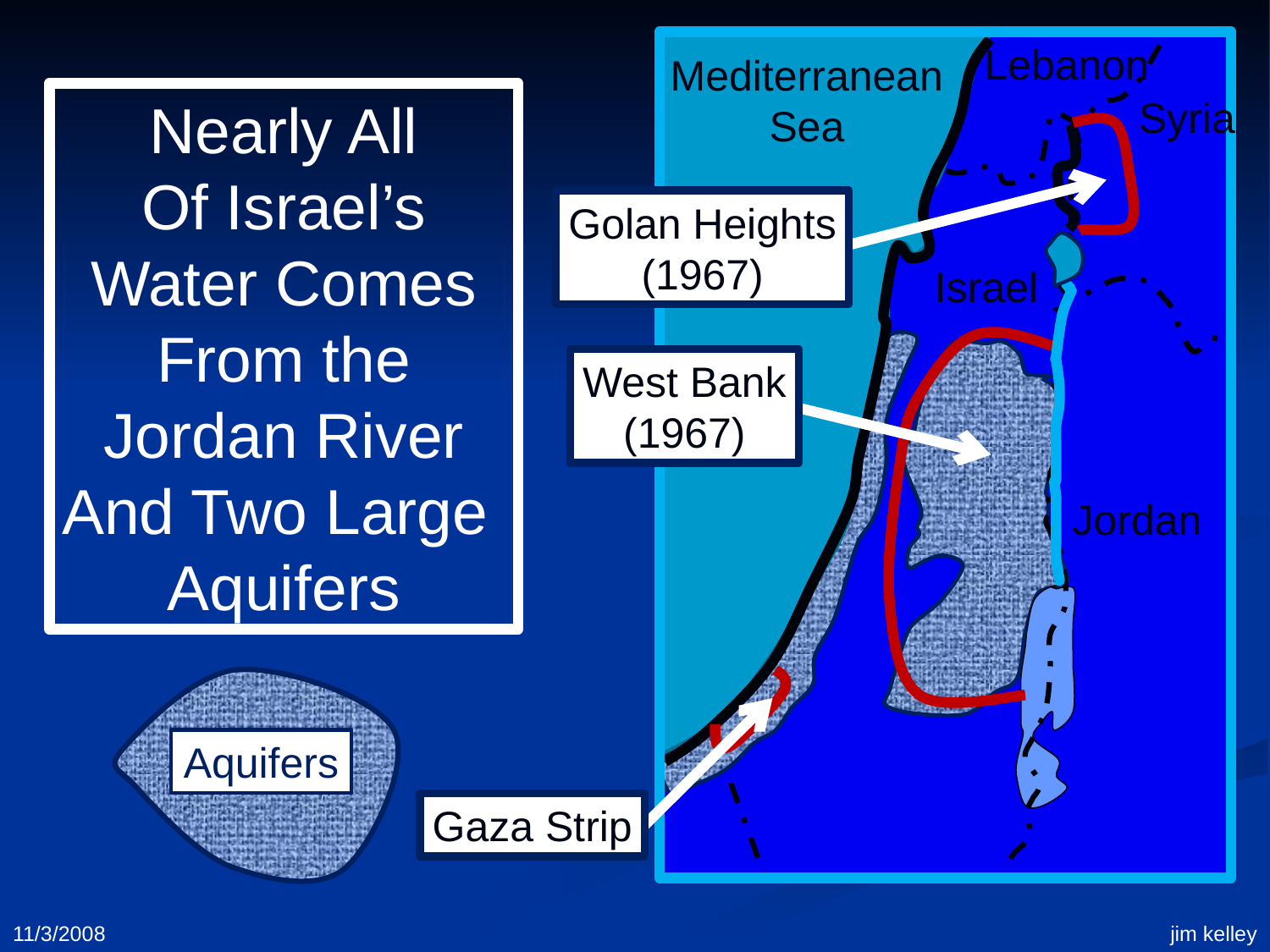

Lebanon

Mediterranean
Sea
Nearly All
Of Israel’s
Water Comes
From the
Jordan River
And Two Large
Aquifers
Syria

Golan Heights
(1967)

Israel

West Bank
(1967)
Jordan

Aquifers
Gaza Strip
11/3/2008
jim kelley